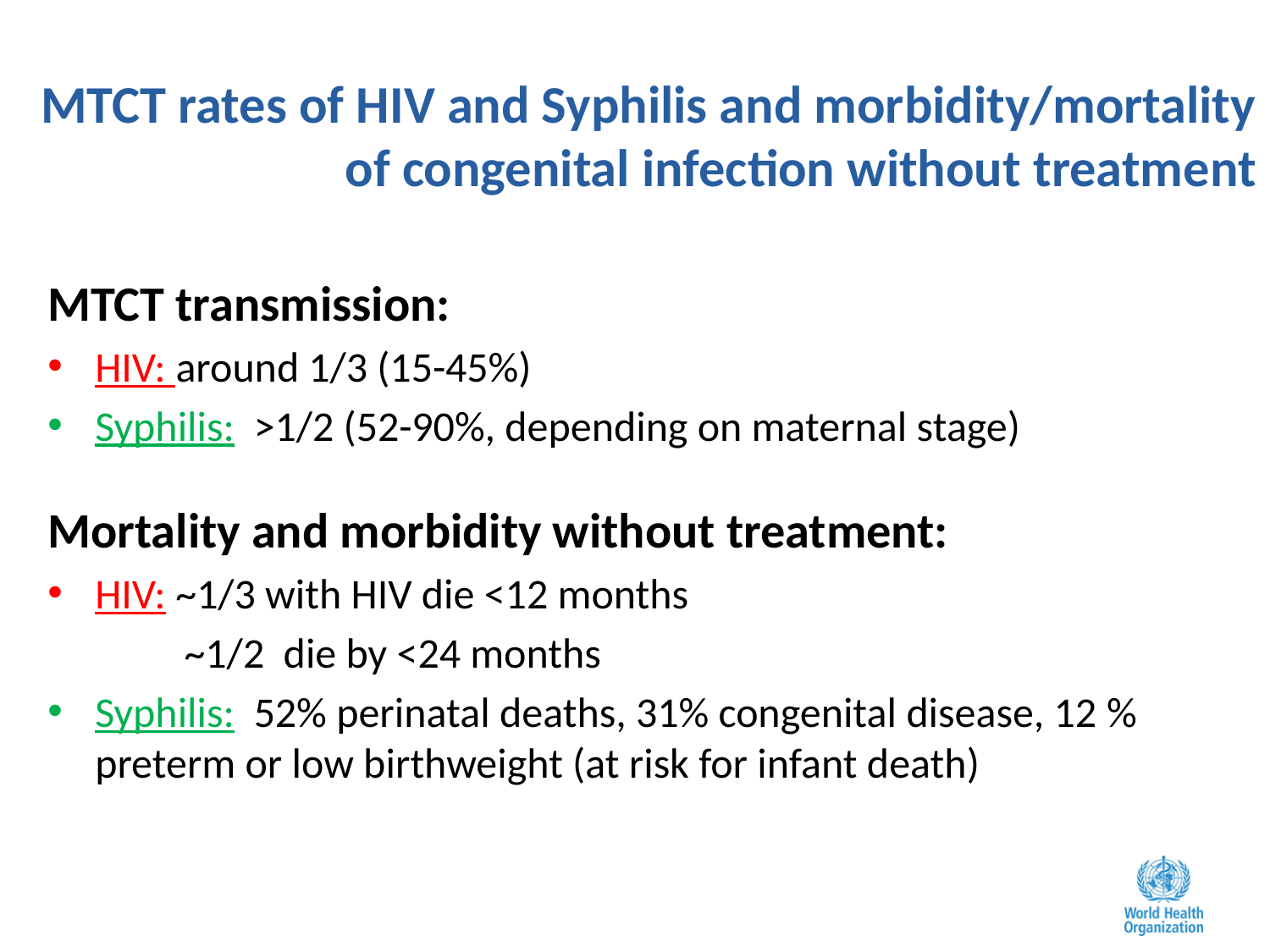

MTCT rates of HIV and Syphilis and morbidity/mortality of congenital infection without treatment

MTCT transmission:
HIV: around 1/3 (15-45%)
Syphilis:  >1/2 (52-90%, depending on maternal stage)

Mortality and morbidity without treatment:
HIV: ~1/3 with HIV die <12 months
	 ~1/2  die by <24 months
Syphilis:  52% perinatal deaths, 31% congenital disease, 12 % preterm or low birthweight (at risk for infant death)